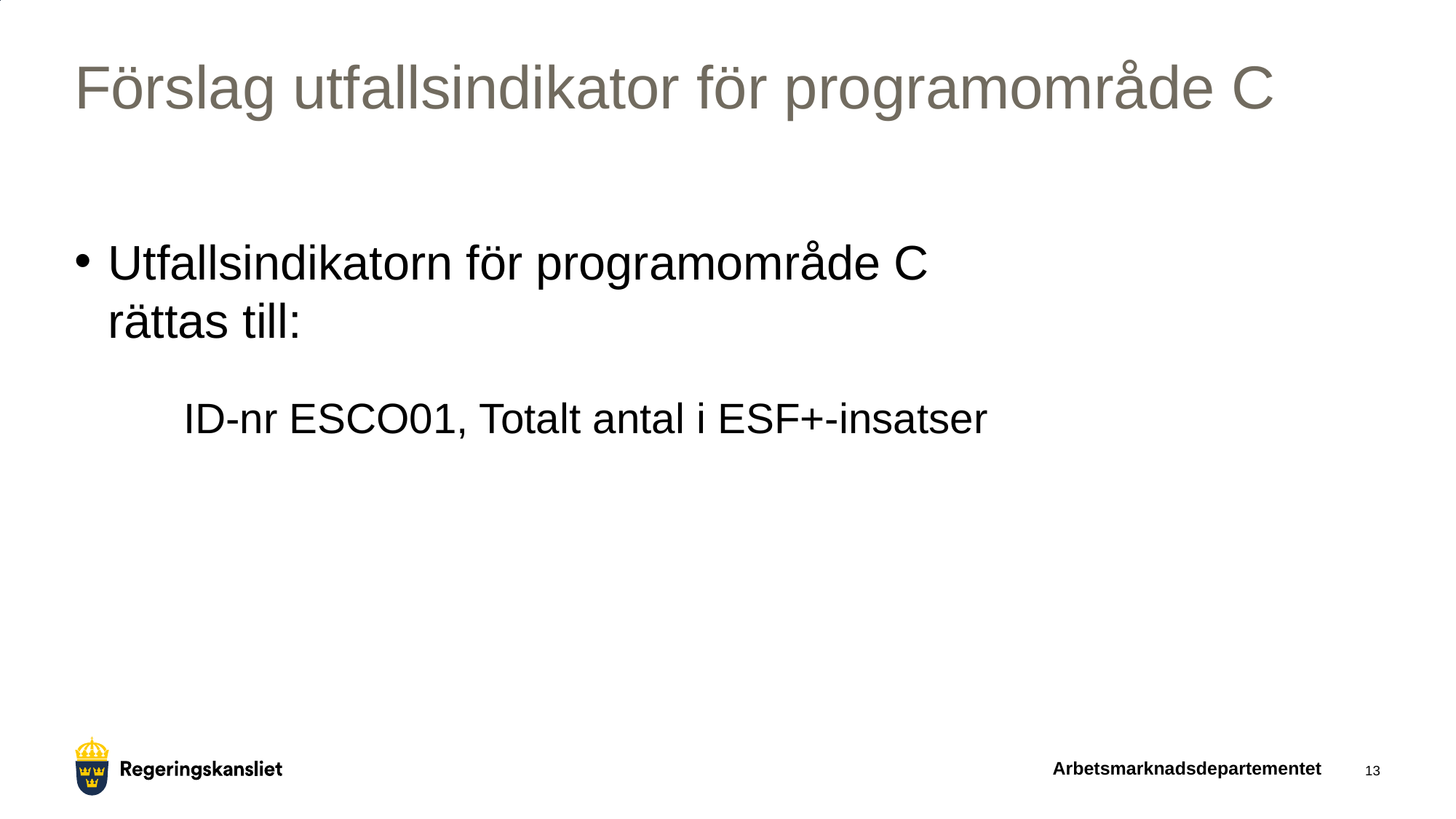

# Förslag utfallsindikator för programområde C
Utfallsindikatorn för programområde C rättas till:

ID-nr ESCO01, Totalt antal i ESF+-insatser
Arbetsmarknadsdepartementet
13